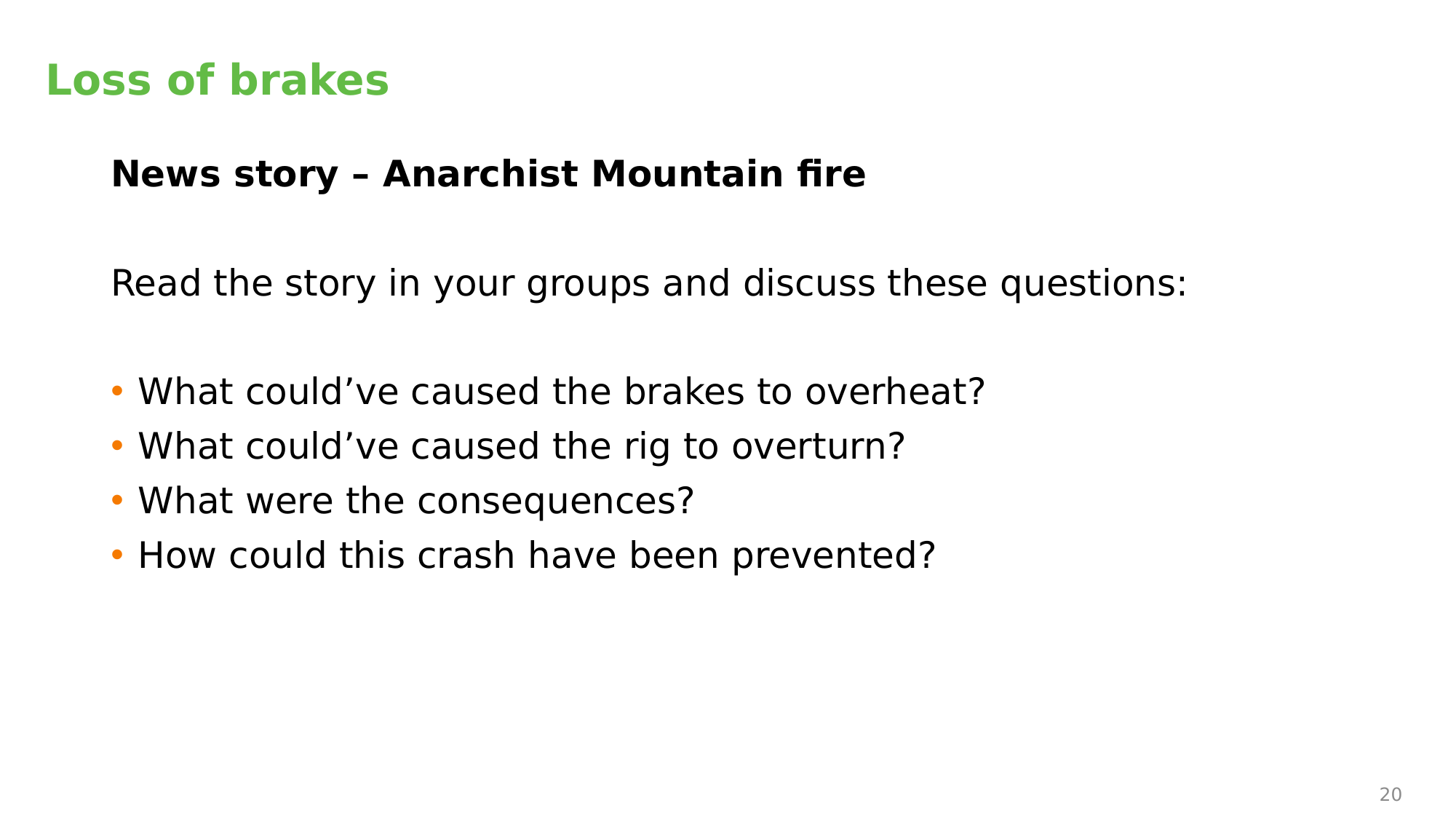

# Loss of brakes
News story – Anarchist Mountain fire

Read the story in your groups and discuss these questions:

What could’ve caused the brakes to overheat?
What could’ve caused the rig to overturn?
What were the consequences?
How could this crash have been prevented?
20